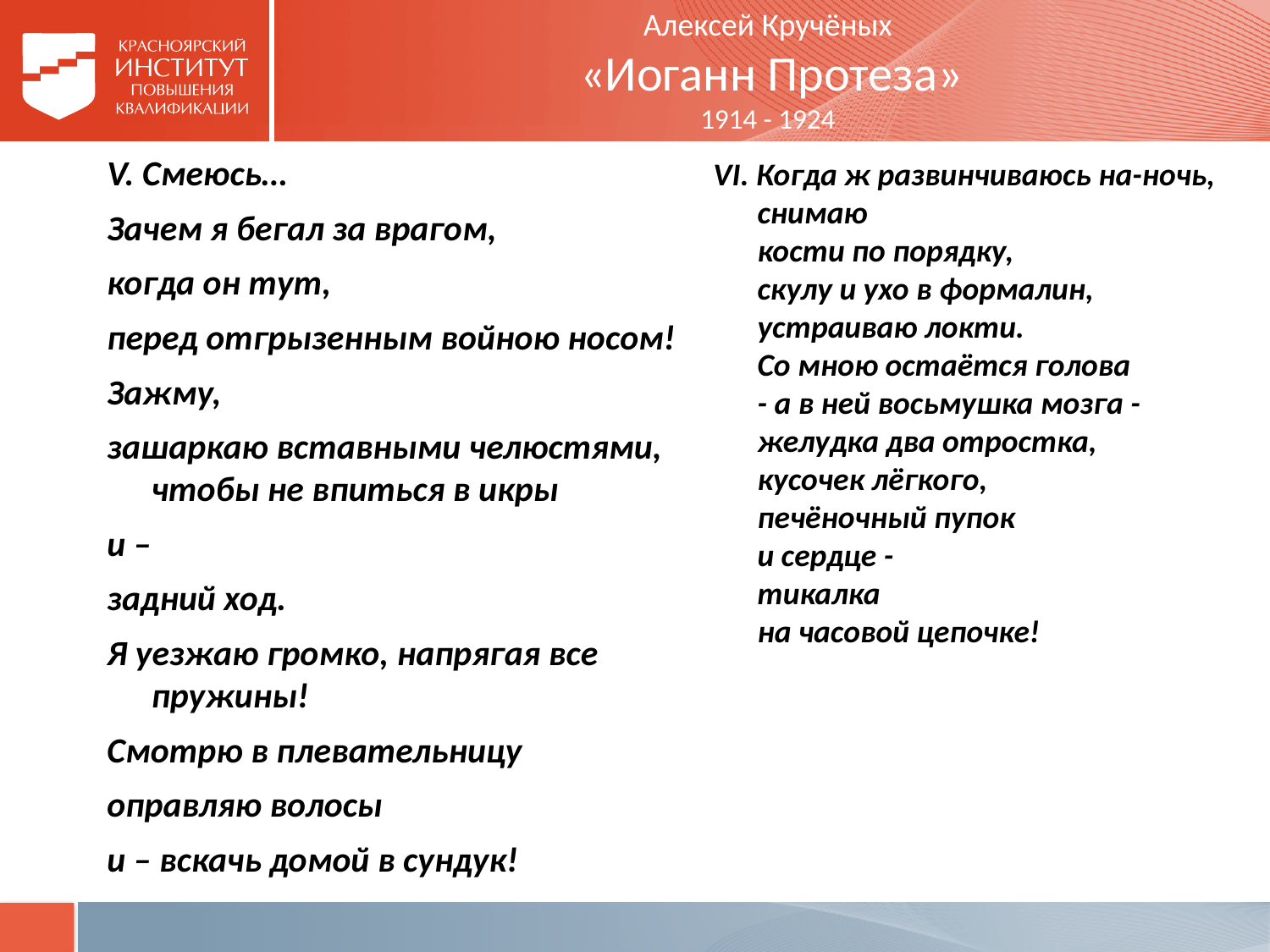

# Алексей Кручёных «Иоганн Протеза» 1914 - 1924
V. Смеюсь…
Зачем я бегал за врагом,
когда он тут,
перед отгрызенным войною носом!
Зажму,
зашаркаю вставными челюстями,
чтобы не впиться в икры
и –
задний ход.
Я уезжаю громко, напрягая все пружины!
Смотрю в плевательницу
оправляю волосы
и – вскачь домой в сундук!

VI. Когда ж развинчиваюсь на-ночь,
снимаю
кости по порядку,
скулу и ухо в формалин,
устраиваю локти.
Со мною остаётся голова
- а в ней восьмушка мозга -
желудка два отростка,
кусочек лёгкого,
печёночный пупок
и сердце -
тикалка
на часовой цепочке!